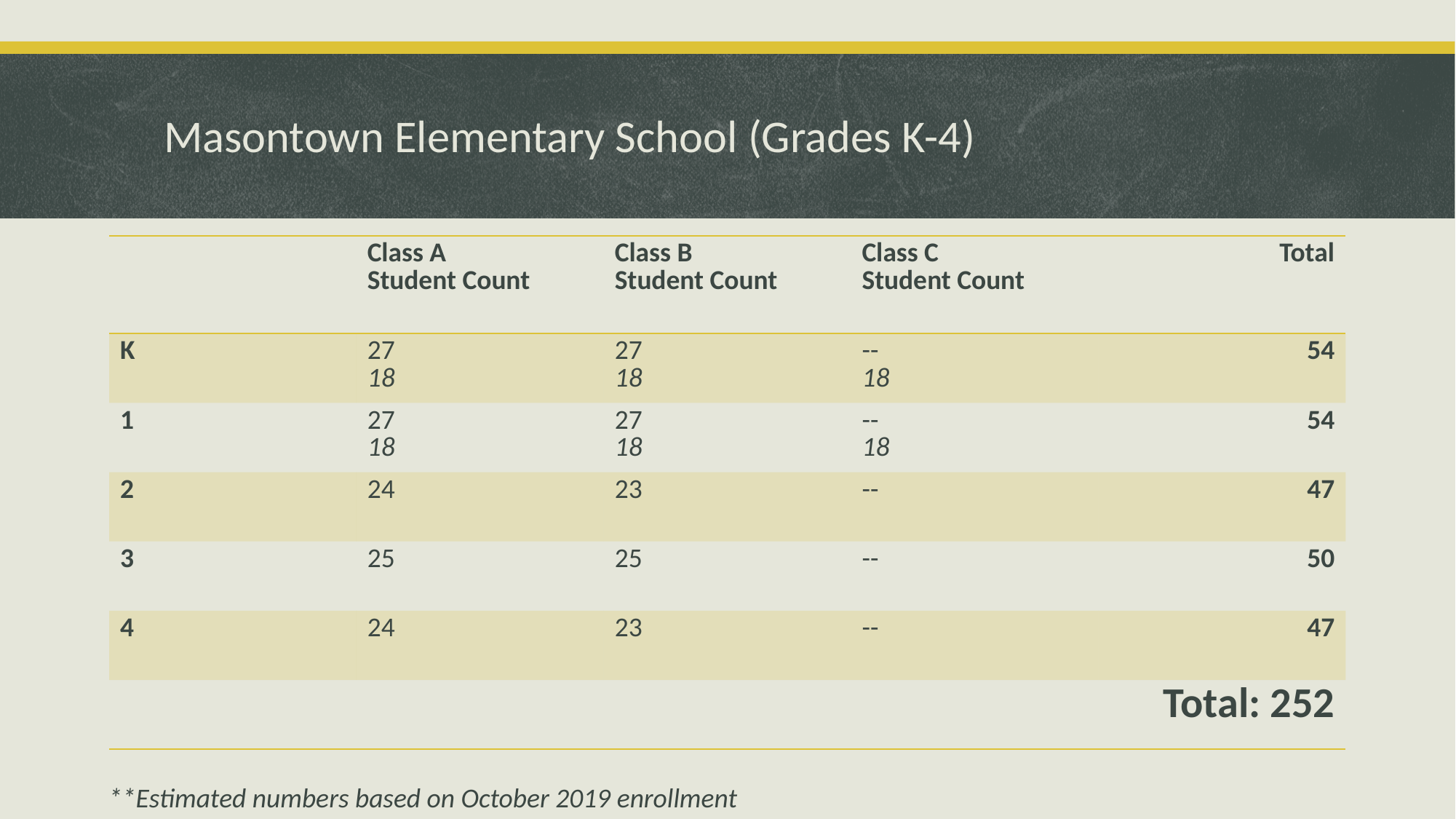

# Masontown Elementary School (Grades K-4)
|  | Class A Student Count | Class B Student Count | Class C Student Count | Total |
| --- | --- | --- | --- | --- |
| K | 27 18 | 27 18 | -- 18 | 54 |
| 1 | 27 18 | 27 18 | -- 18 | 54 |
| 2 | 24 | 23 | -- | 47 |
| 3 | 25 | 25 | -- | 50 |
| 4 | 24 | 23 | -- | 47 |
|  |  |  |  | Total: 252 |
**Estimated numbers based on October 2019 enrollment